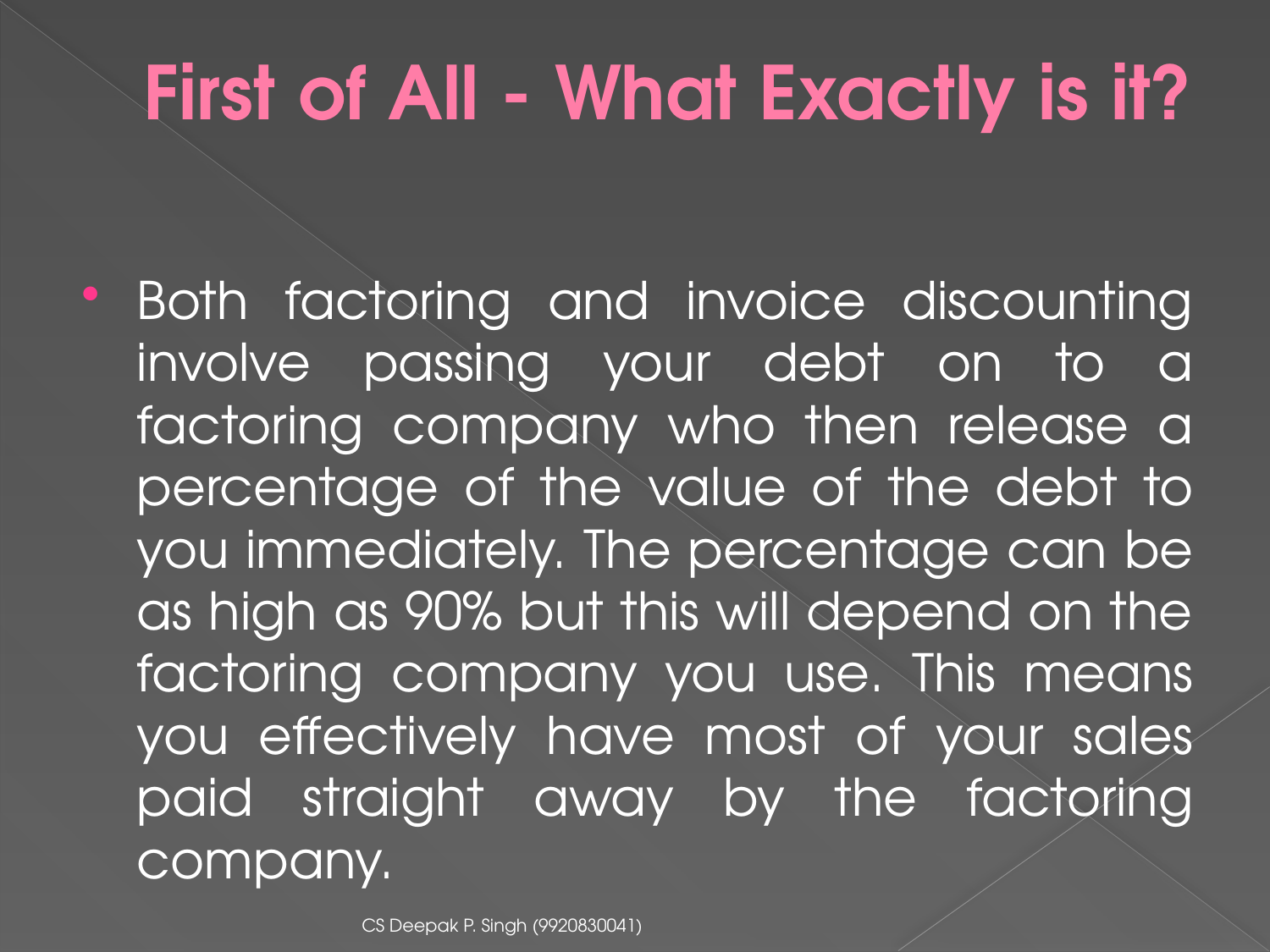

# First of All - What Exactly is it?
Both factoring and invoice discounting involve passing your debt on to a factoring company who then release a percentage of the value of the debt to you immediately. The percentage can be as high as 90% but this will depend on the factoring company you use. This means you effectively have most of your sales paid straight away by the factoring company.

CS Deepak P. Singh (9920830041)